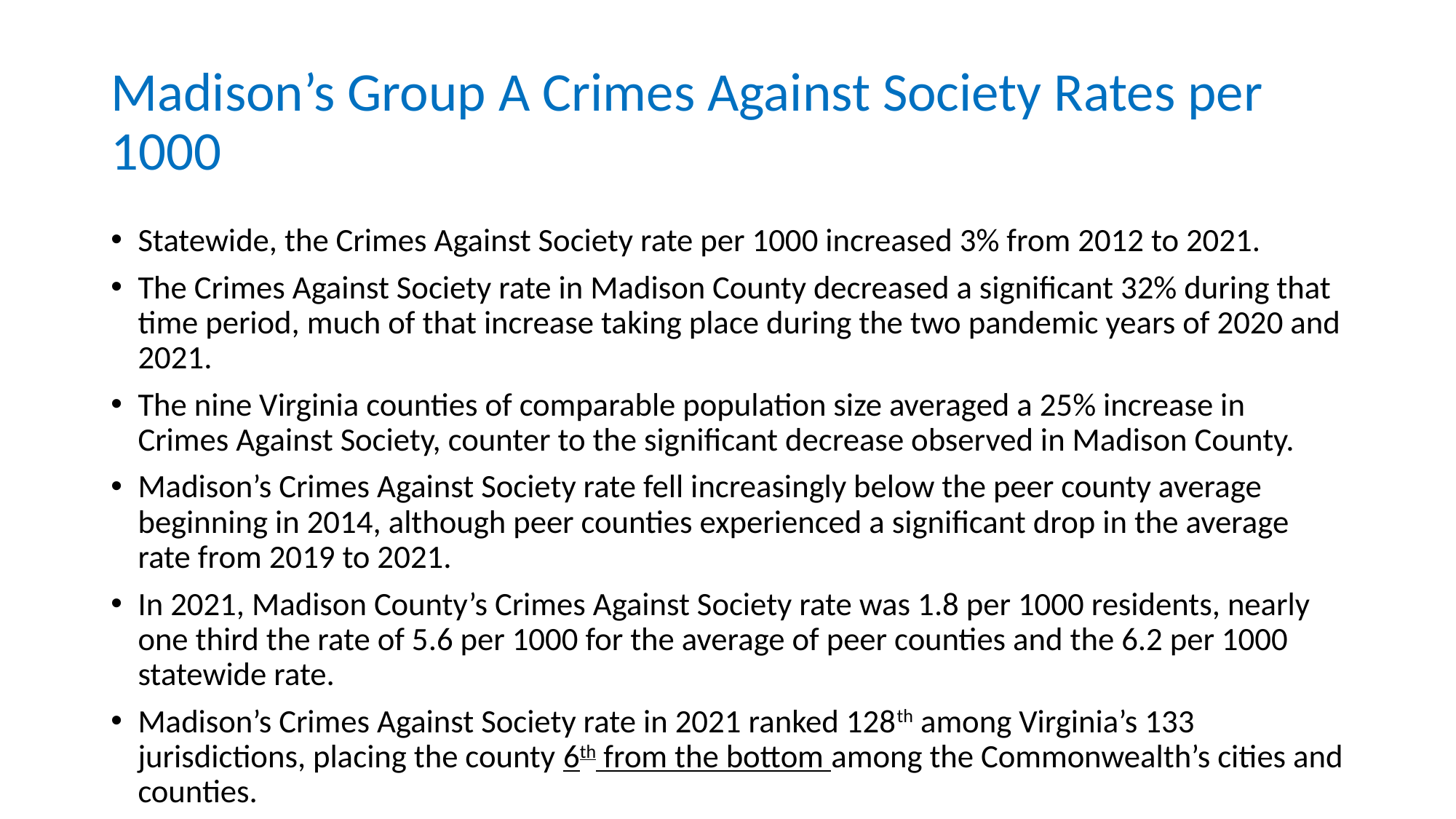

# Madison’s Group A Crimes Against Society Rates per 1000
Statewide, the Crimes Against Society rate per 1000 increased 3% from 2012 to 2021.
The Crimes Against Society rate in Madison County decreased a significant 32% during that time period, much of that increase taking place during the two pandemic years of 2020 and 2021.
The nine Virginia counties of comparable population size averaged a 25% increase in Crimes Against Society, counter to the significant decrease observed in Madison County.
Madison’s Crimes Against Society rate fell increasingly below the peer county average beginning in 2014, although peer counties experienced a significant drop in the average rate from 2019 to 2021.
In 2021, Madison County’s Crimes Against Society rate was 1.8 per 1000 residents, nearly one third the rate of 5.6 per 1000 for the average of peer counties and the 6.2 per 1000 statewide rate.
Madison’s Crimes Against Society rate in 2021 ranked 128th among Virginia’s 133 jurisdictions, placing the county 6th from the bottom among the Commonwealth’s cities and counties.